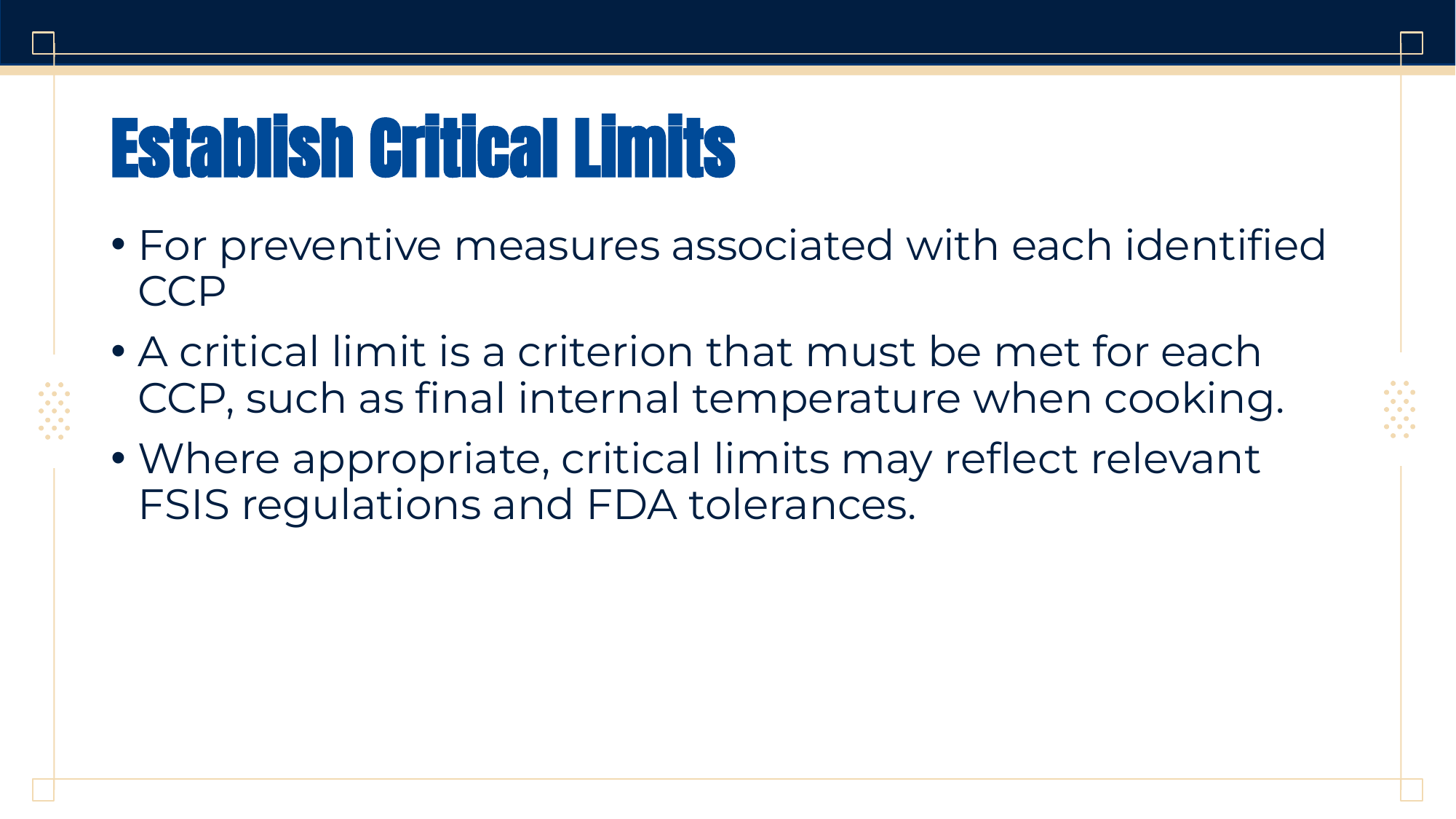

# Establish Critical Limits
For preventive measures associated with each identified CCP
A critical limit is a criterion that must be met for each CCP, such as final internal temperature when cooking.
Where appropriate, critical limits may reflect relevant FSIS regulations and FDA tolerances.